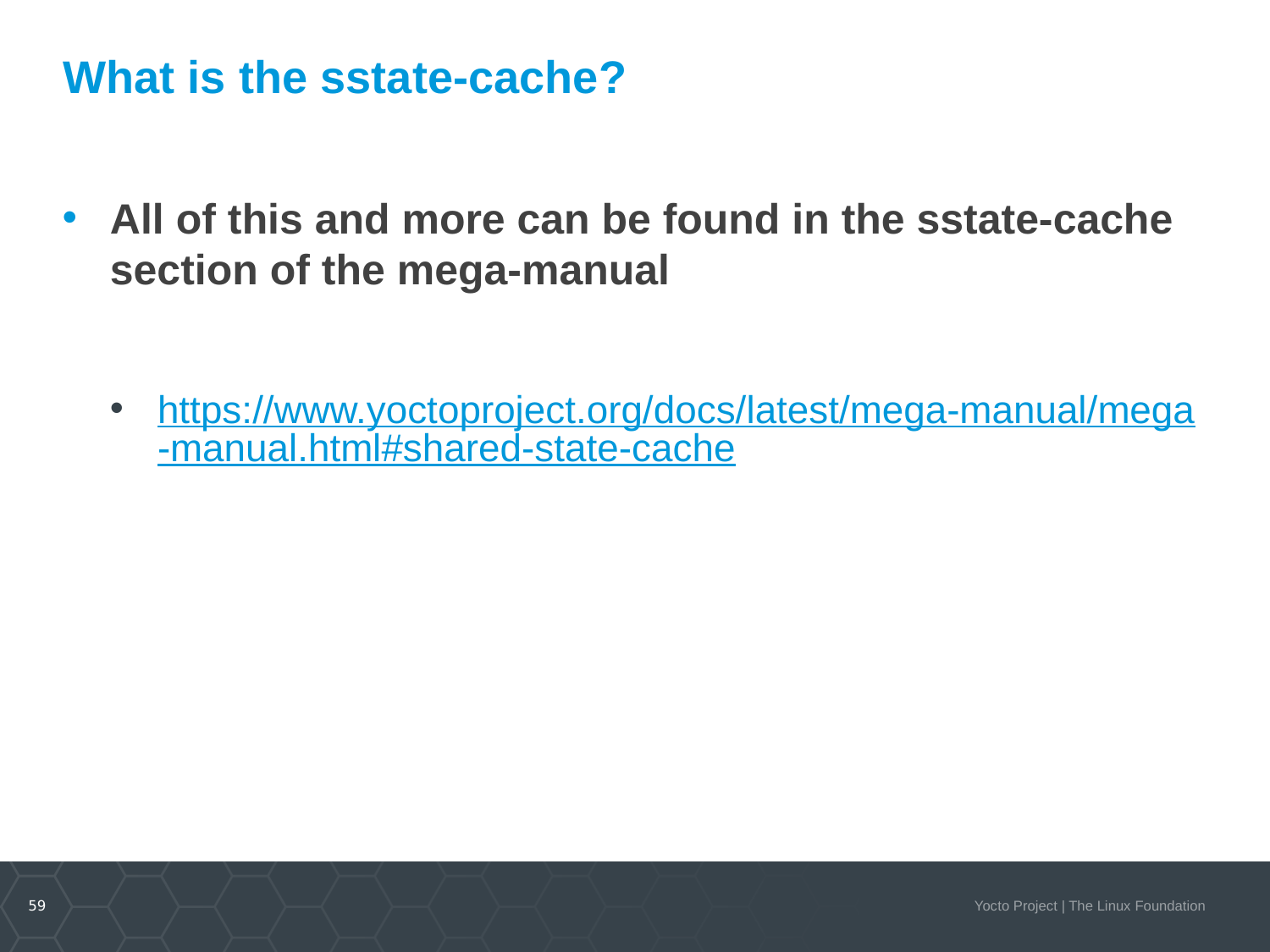

# What is the sstate-cache?
All of this and more can be found in the sstate-cache section of the mega-manual

https://www.yoctoproject.org/docs/latest/mega-manual/mega-manual.html#shared-state-cache